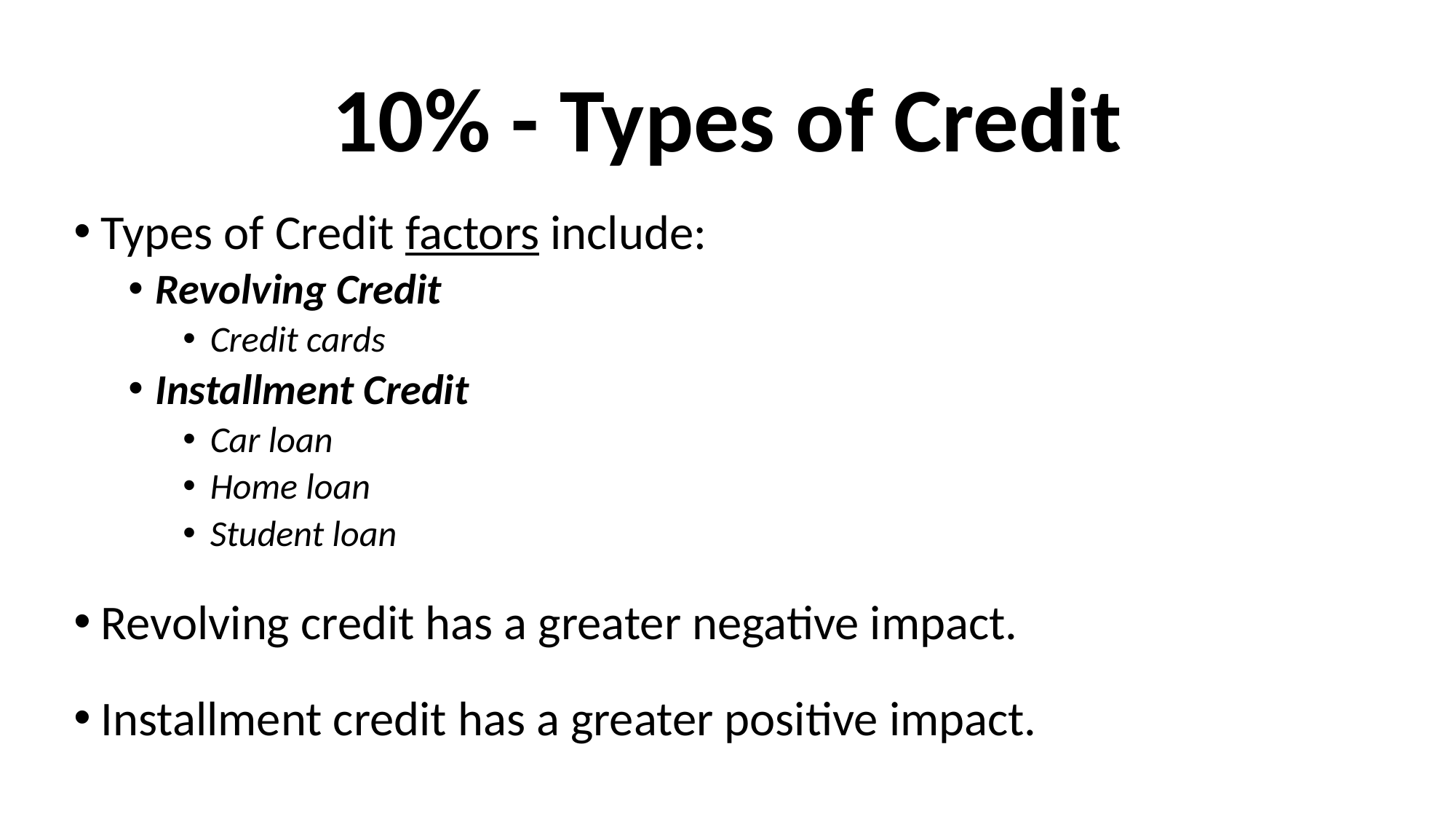

# 10% - Types of Credit
Types of Credit factors include:
Revolving Credit
Credit cards
Installment Credit
Car loan
Home loan
Student loan

Revolving credit has a greater negative impact.

Installment credit has a greater positive impact.